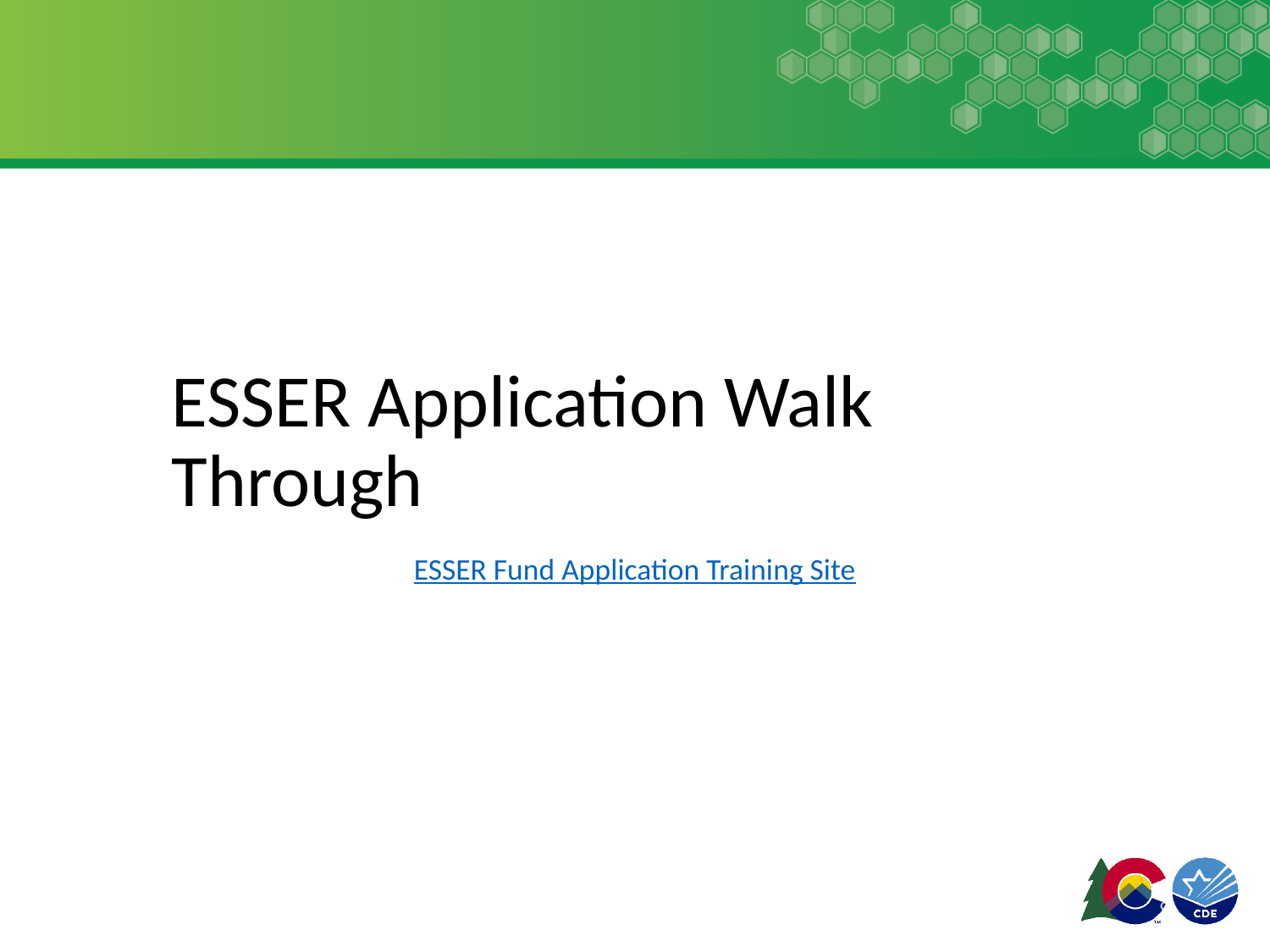

# ESSER Application Walk Through
ESSER Fund Application Training Site
9